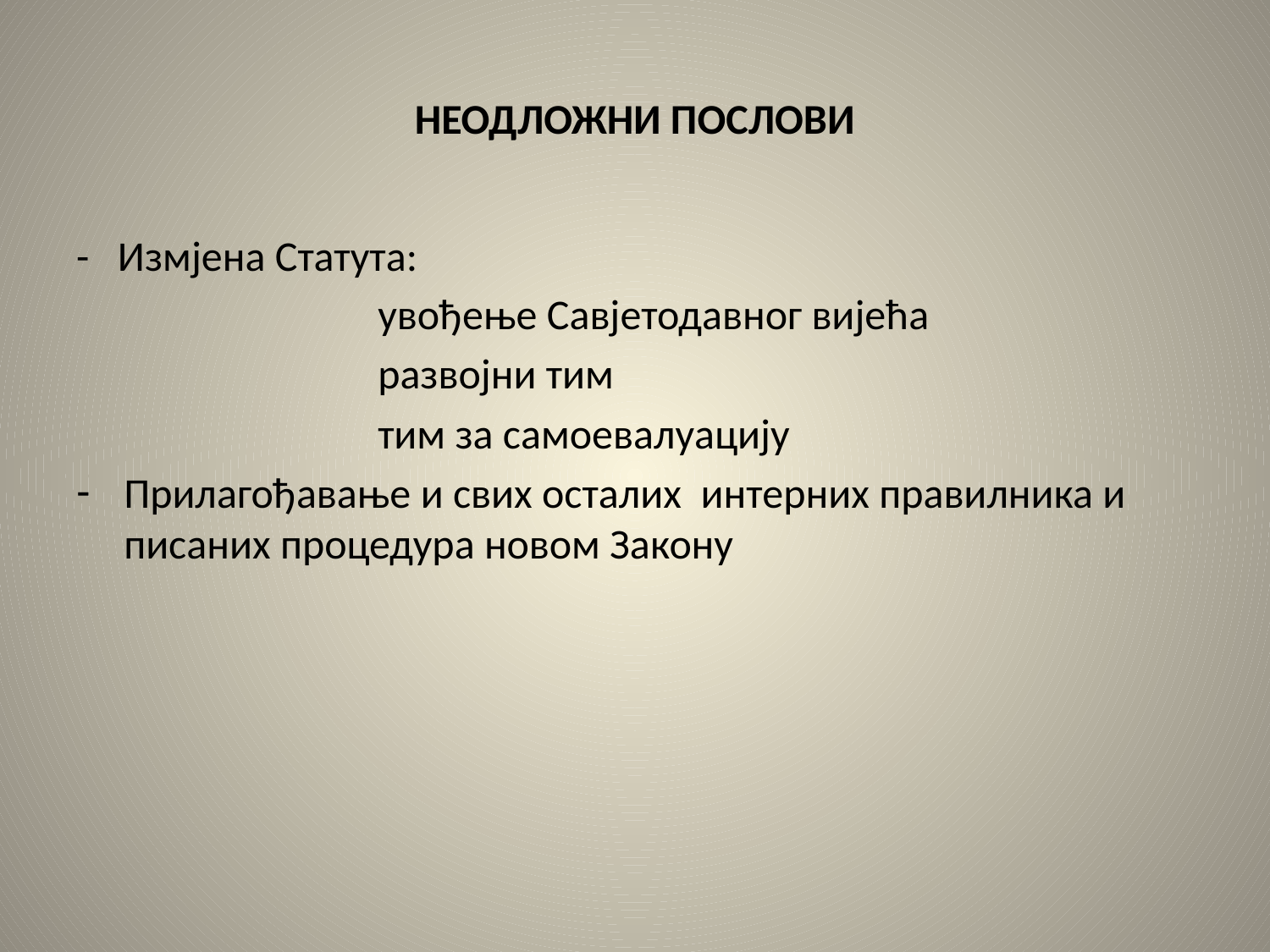

# НЕОДЛОЖНИ ПОСЛОВИ
-   Измјена Статута:
			увођење Савјетодавног вијећа
			развојни тим
			тим за самоевалуацију
Прилагођавање и свих осталих  интерних правилника и писаних процедура новом Закону